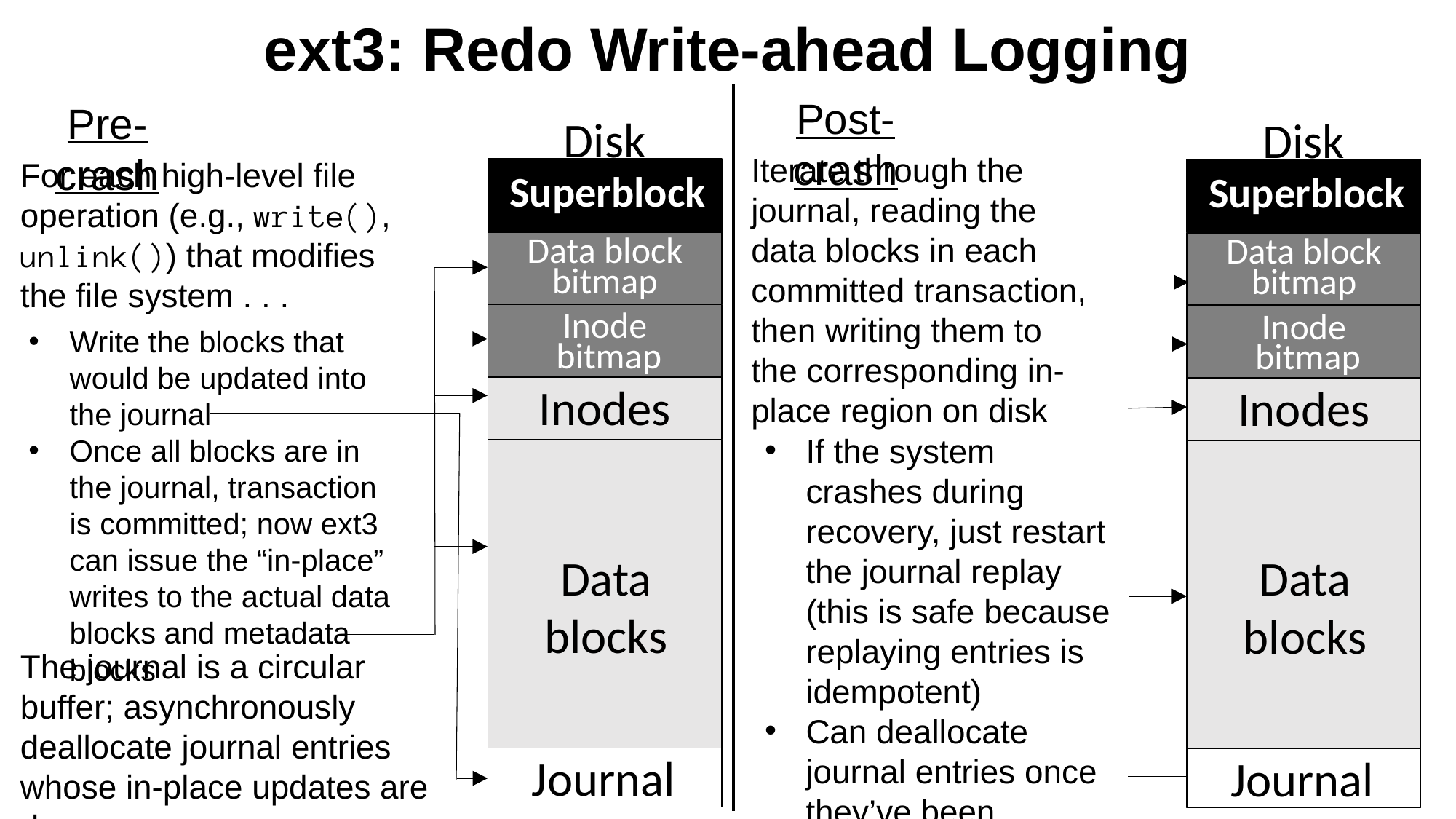

# ext3: Redo Write-ahead Logging
Post-crash
Pre-crash

Disk

Superblock

Data block bitmap
Inode
 bitmap

Inodes

Data blocks

Journal

Disk

Superblock

Data block bitmap
Inode
 bitmap

Inodes

Data blocks

Journal
Iterate through the journal, reading the data blocks in each committed transaction, then writing them to the corresponding in-place region on disk
For each high-level file operation (e.g., write(), unlink()) that modifies the file system . . .
Write the blocks that would be updated into the journal
Once all blocks are in the journal, transaction is committed; now ext3 can issue the “in-place” writes to the actual data blocks and metadata blocks
If the system crashes during recovery, just restart the journal replay (this is safe because replaying entries is idempotent)
Can deallocate journal entries once they’ve been replayed
The journal is a circular buffer; asynchronously deallocate journal entries whose in-place updates are done